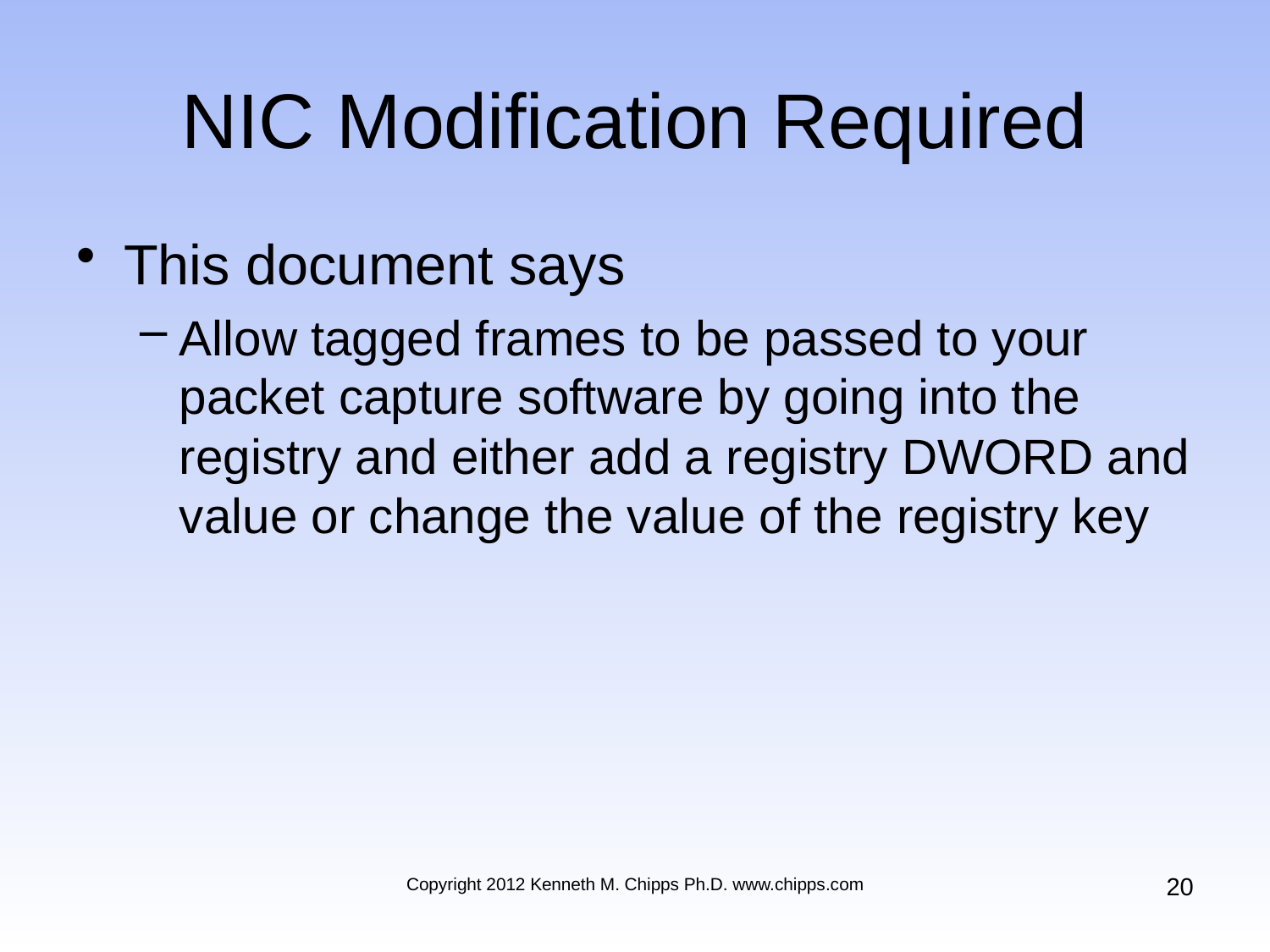

# NIC Modification Required
This document says
Allow tagged frames to be passed to your packet capture software by going into the registry and either add a registry DWORD and value or change the value of the registry key
20
Copyright 2012 Kenneth M. Chipps Ph.D. www.chipps.com